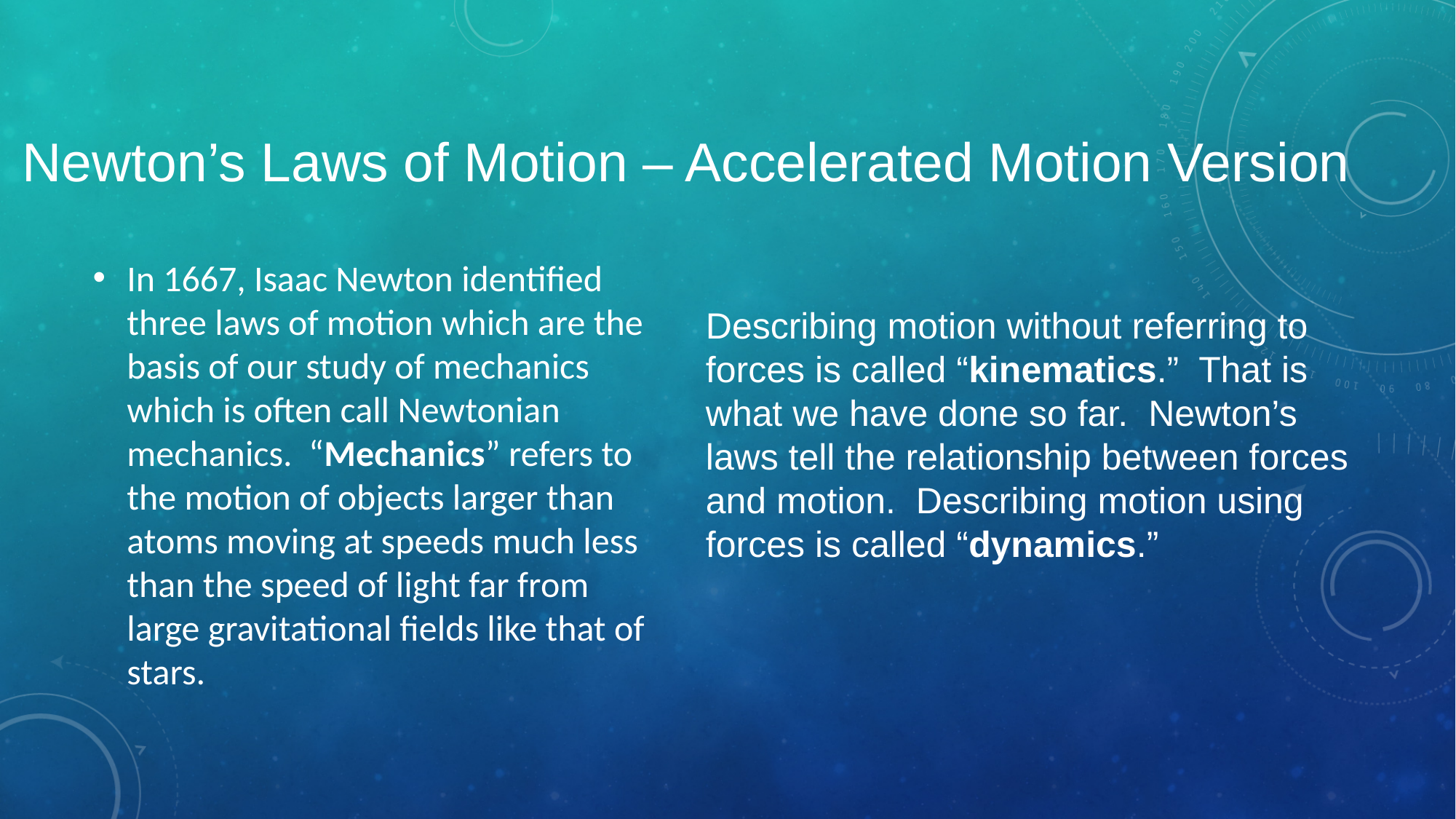

# Newton’s Laws of Motion – Accelerated Motion Version
In 1667, Isaac Newton identified three laws of motion which are the basis of our study of mechanics which is often call Newtonian mechanics.  “Mechanics” refers to the motion of objects larger than atoms moving at speeds much less than the speed of light far from large gravitational fields like that of stars.
Describing motion without referring to forces is called “kinematics.”  That is what we have done so far.  Newton’s laws tell the relationship between forces and motion.  Describing motion using forces is called “dynamics.”